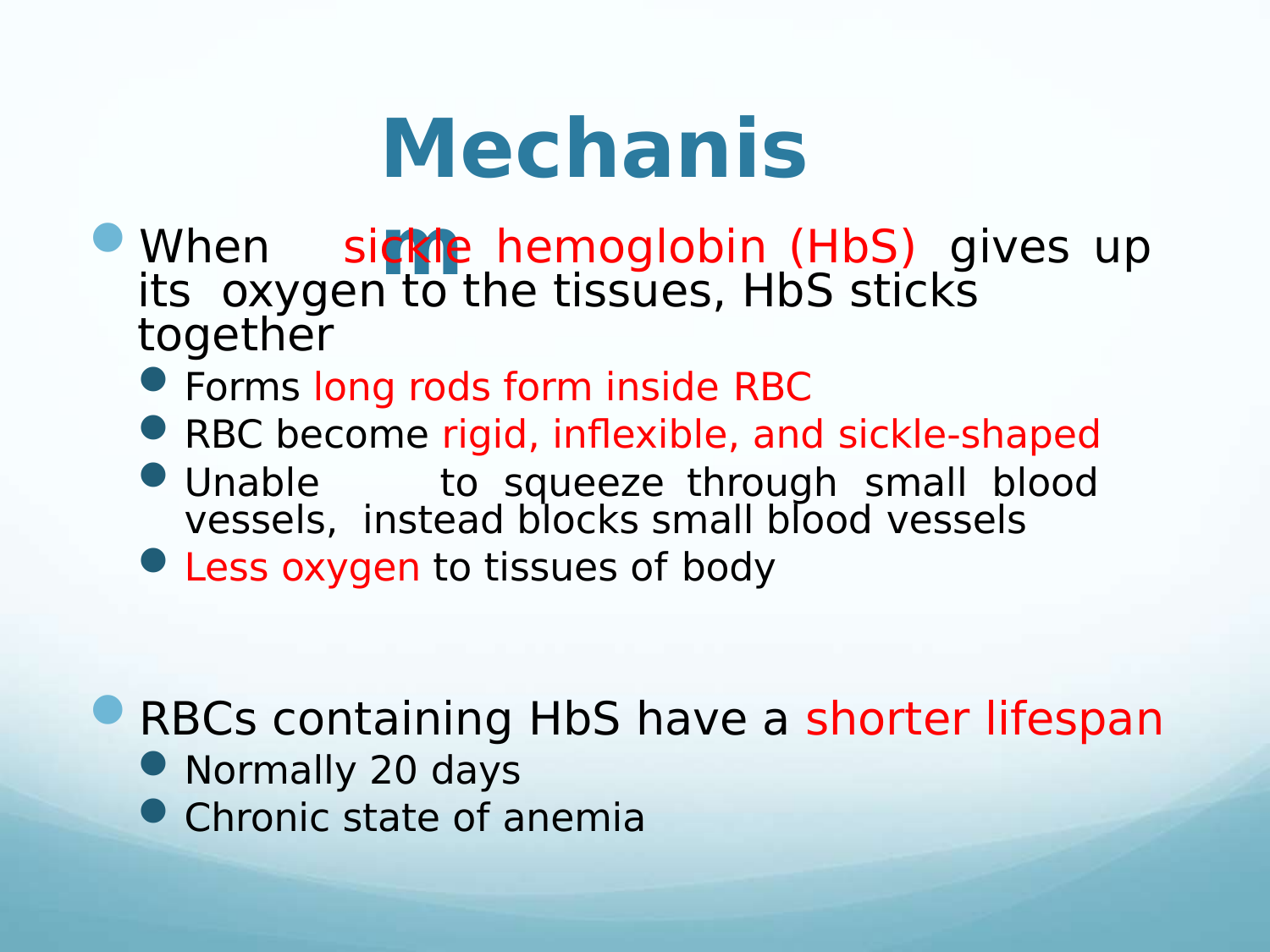

# Mechanism
When	sickle	hemoglobin	(HbS)	gives	up	its  oxygen to the tissues, HbS sticks together
Forms long rods form inside RBC
RBC become rigid, inflexible, and sickle-shaped
Unable	to	squeeze	through	small	blood	vessels,  instead blocks small blood vessels
Less oxygen to tissues of body

RBCs containing HbS have a shorter lifespan
Normally 20 days
Chronic state of anemia